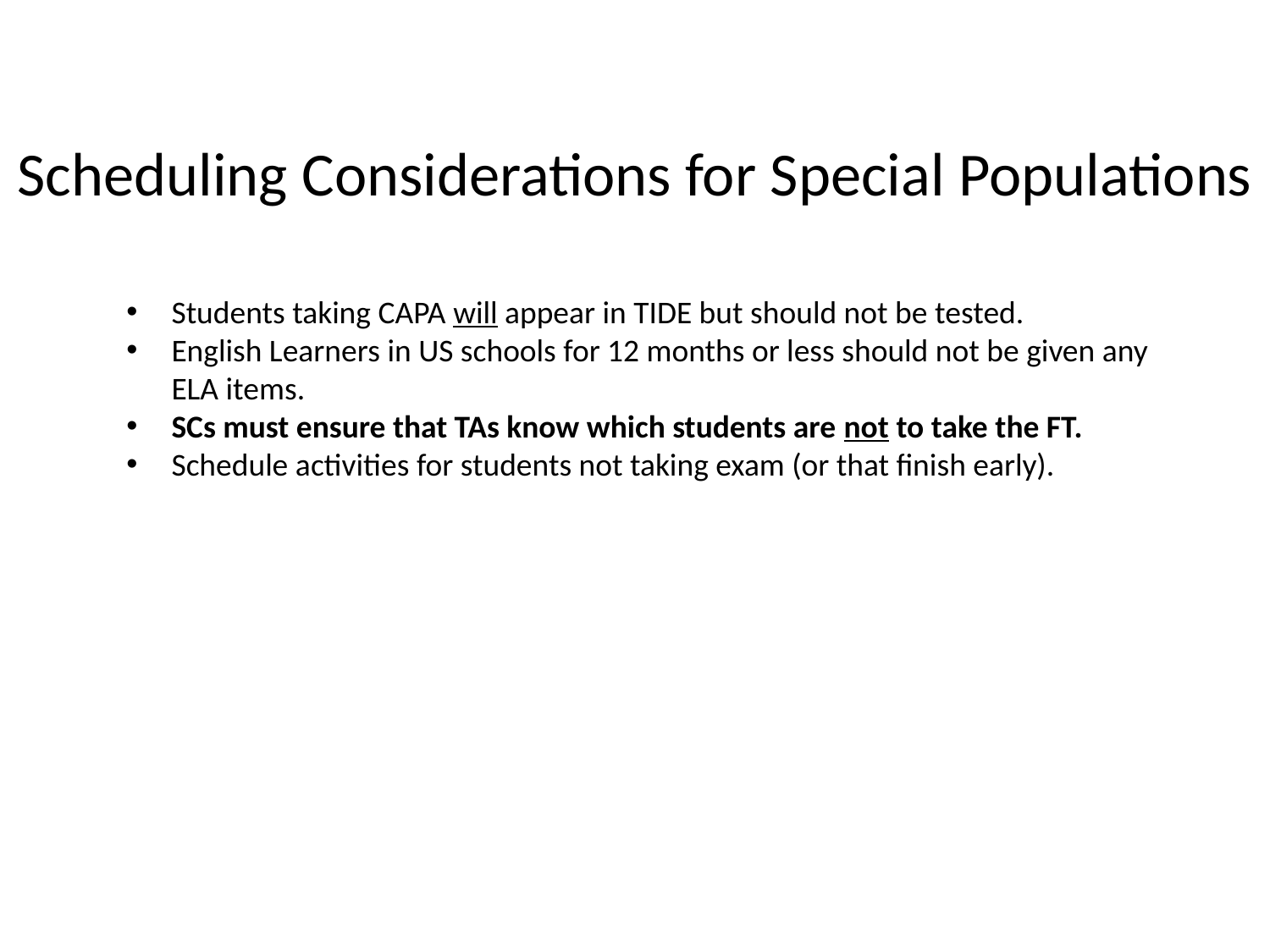

# Scheduling Considerations for Special Populations
Students taking CAPA will appear in TIDE but should not be tested.
English Learners in US schools for 12 months or less should not be given any ELA items.
SCs must ensure that TAs know which students are not to take the FT.
Schedule activities for students not taking exam (or that finish early).